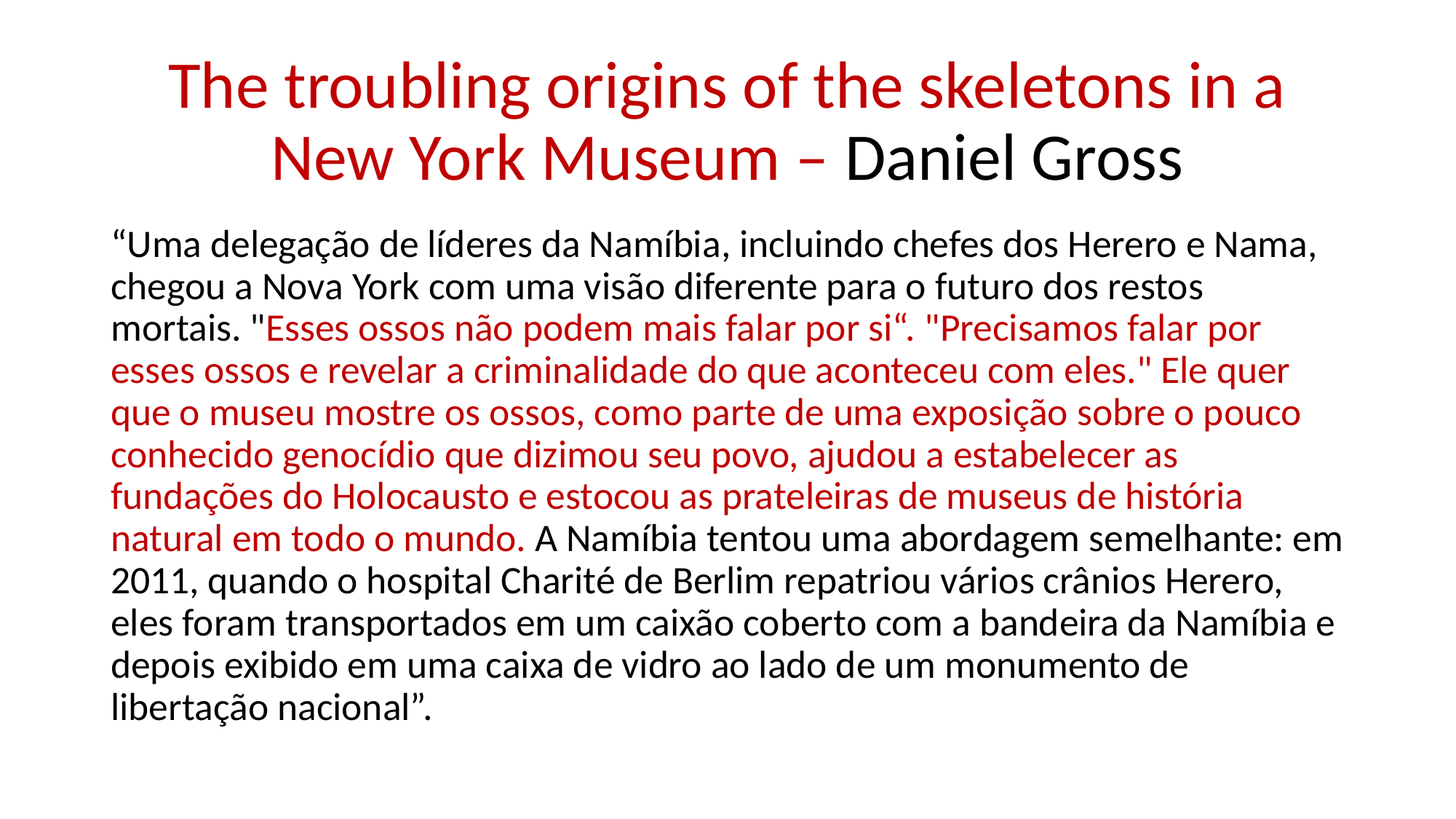

# The troubling origins of the skeletons in a New York Museum – Daniel Gross
“Uma delegação de líderes da Namíbia, incluindo chefes dos Herero e Nama, chegou a Nova York com uma visão diferente para o futuro dos restos mortais. "Esses ossos não podem mais falar por si“. "Precisamos falar por esses ossos e revelar a criminalidade do que aconteceu com eles." Ele quer que o museu mostre os ossos, como parte de uma exposição sobre o pouco conhecido genocídio que dizimou seu povo, ajudou a estabelecer as fundações do Holocausto e estocou as prateleiras de museus de história natural em todo o mundo. A Namíbia tentou uma abordagem semelhante: em 2011, quando o hospital Charité de Berlim repatriou vários crânios Herero, eles foram transportados em um caixão coberto com a bandeira da Namíbia e depois exibido em uma caixa de vidro ao lado de um monumento de libertação nacional”.